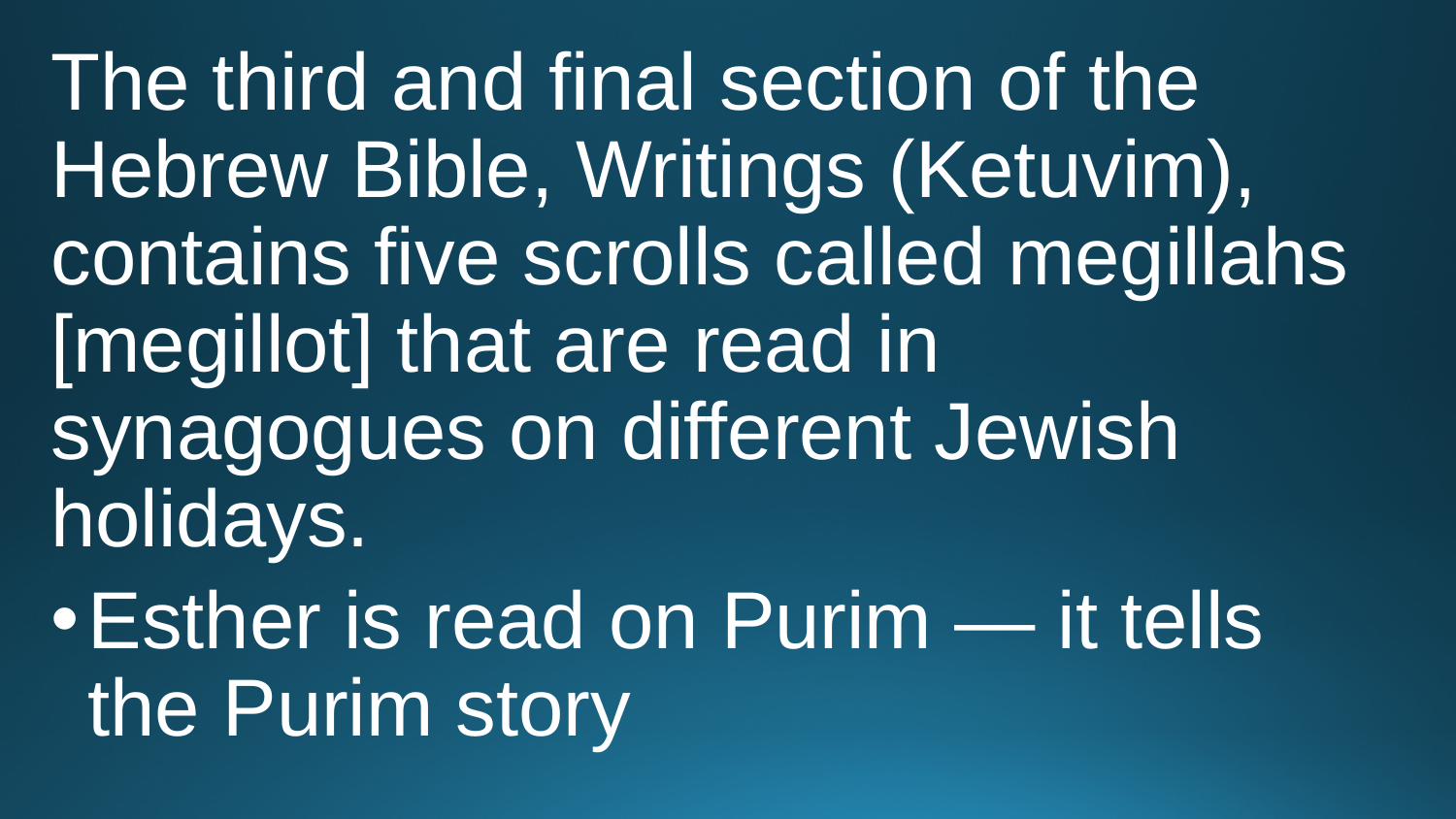

The third and final section of the Hebrew Bible, Writings (Ketuvim), contains five scrolls called megillahs [megillot] that are read in synagogues on different Jewish holidays.
Esther is read on Purim — it tells the Purim story